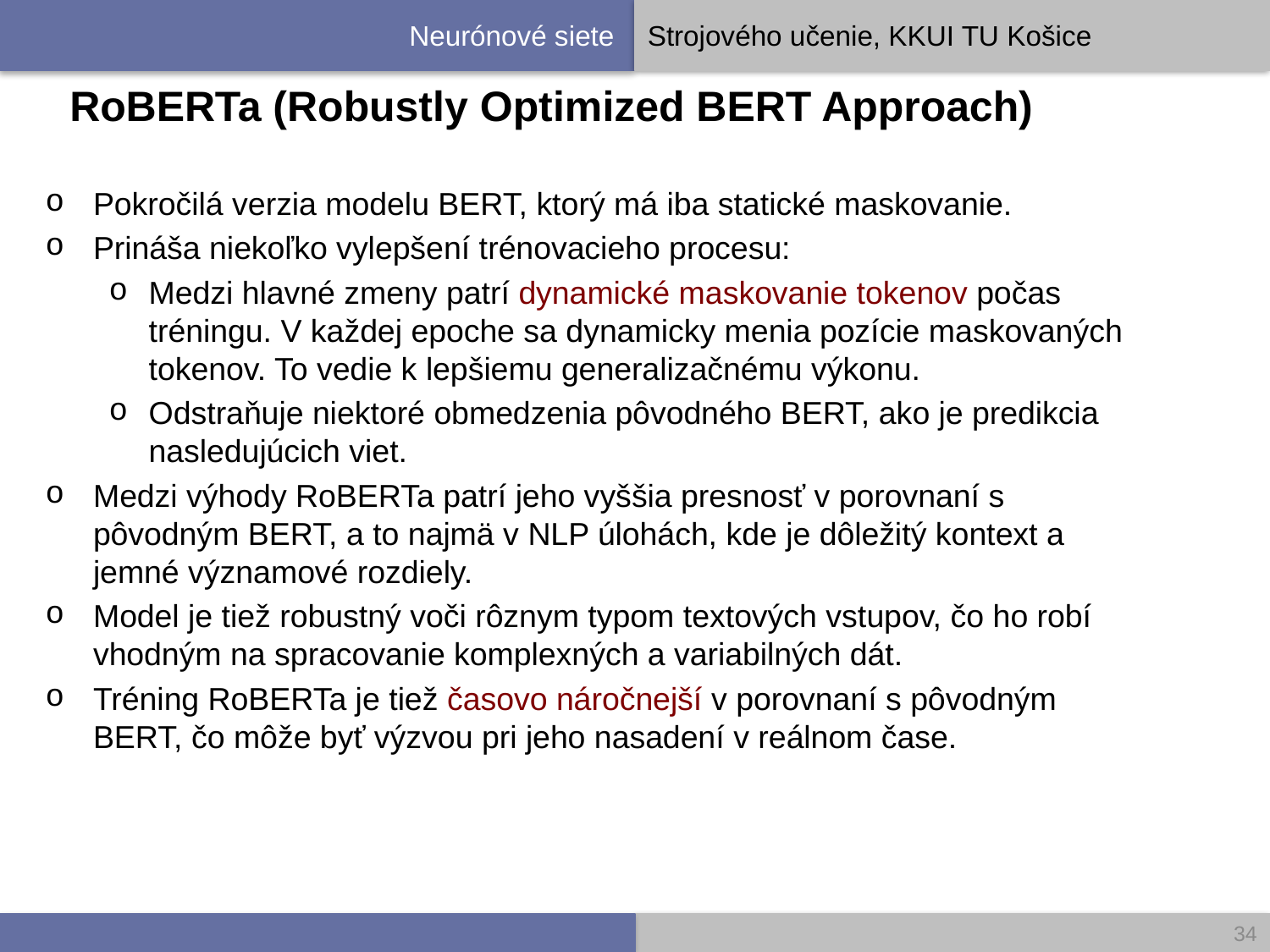

# RoBERTa (Robustly Optimized BERT Approach)
Pokročilá verzia modelu BERT, ktorý má iba statické maskovanie.
Prináša niekoľko vylepšení trénovacieho procesu:
Medzi hlavné zmeny patrí dynamické maskovanie tokenov počas tréningu. V každej epoche sa dynamicky menia pozície maskovaných tokenov. To vedie k lepšiemu generalizačnému výkonu.
Odstraňuje niektoré obmedzenia pôvodného BERT, ako je predikcia nasledujúcich viet.
Medzi výhody RoBERTa patrí jeho vyššia presnosť v porovnaní s pôvodným BERT, a to najmä v NLP úlohách, kde je dôležitý kontext a jemné významové rozdiely.
Model je tiež robustný voči rôznym typom textových vstupov, čo ho robí vhodným na spracovanie komplexných a variabilných dát.
Tréning RoBERTa je tiež časovo náročnejší v porovnaní s pôvodným BERT, čo môže byť výzvou pri jeho nasadení v reálnom čase.
34